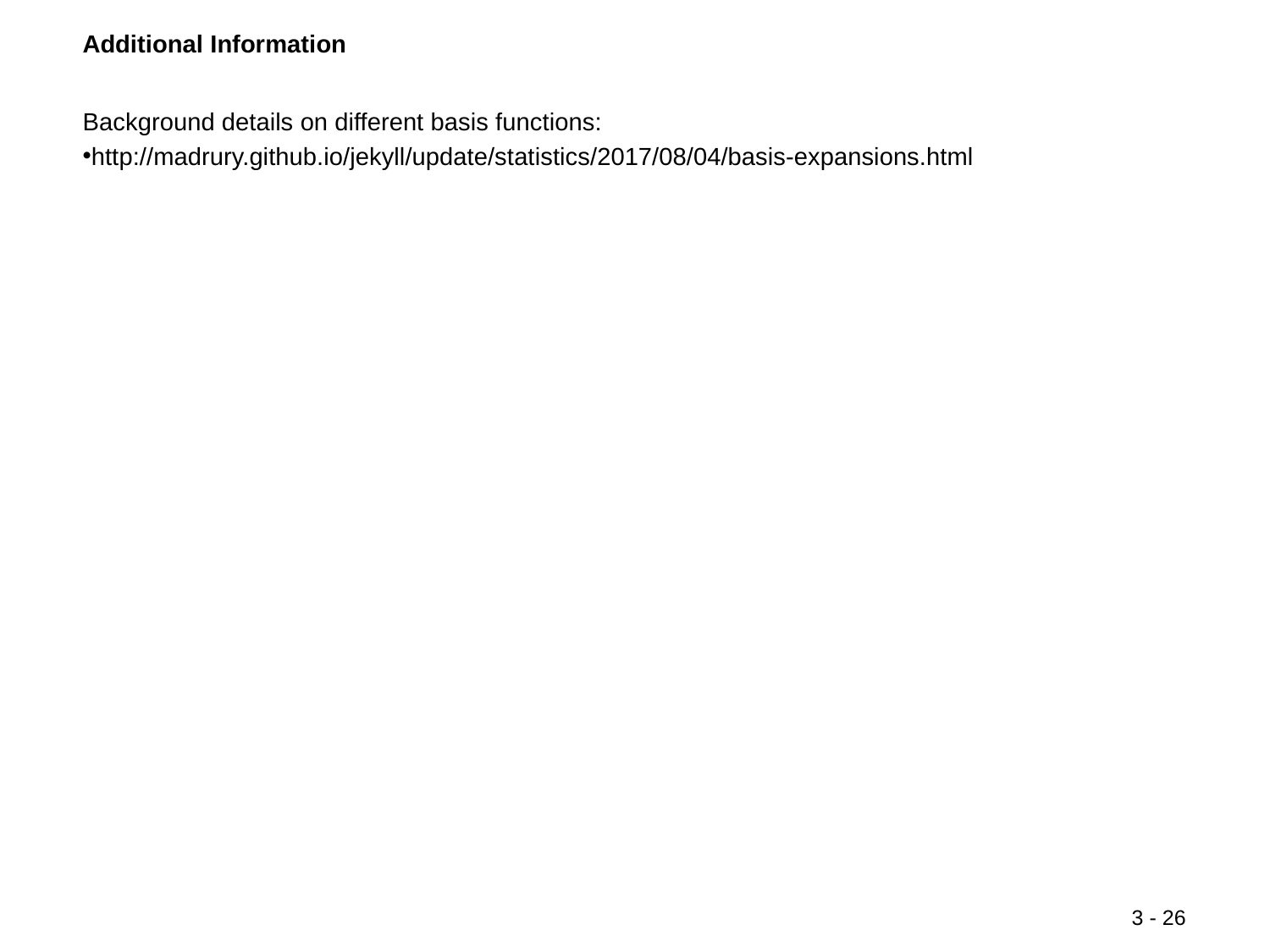

Background details on different basis functions:
http://madrury.github.io/jekyll/update/statistics/2017/08/04/basis-expansions.html

3 - 26